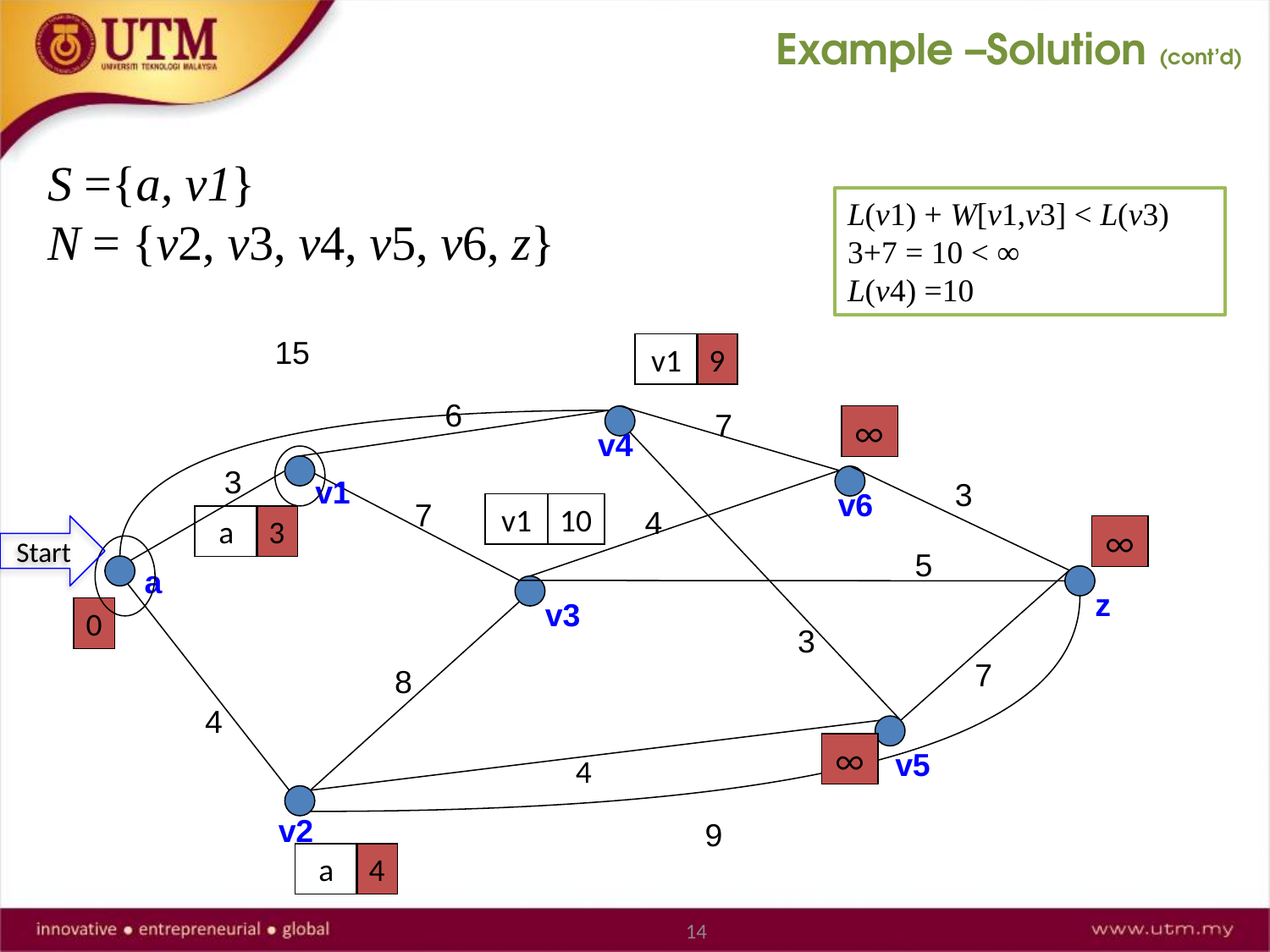

Example –Solution (cont’d)
S ={a, v1}
N = {v2, v3, v4, v5, v6, z}
L(v1) + W[v1,v3] < L(v3)
3+7 = 10 < ∞
L(v4) =10
15
v1
9
6
7

∞
v4

3
v1

3
v6
7
v1
10
4
a
3
∞
Start

5
a

z
v3
0
3
7
8
4

∞
v5
4

v2
9
a
4
14